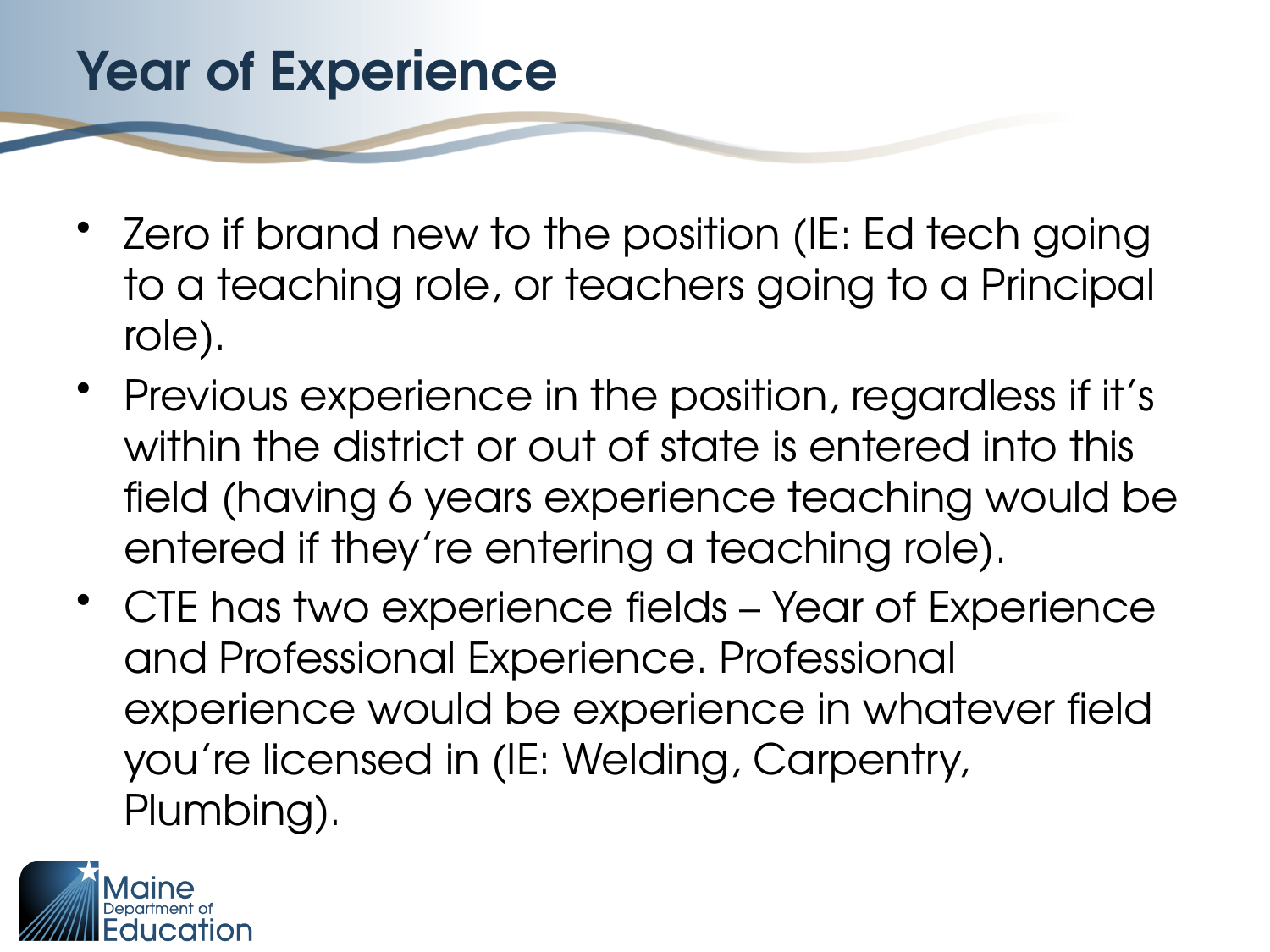

# Year of Experience
Zero if brand new to the position (IE: Ed tech going to a teaching role, or teachers going to a Principal role).
Previous experience in the position, regardless if it’s within the district or out of state is entered into this field (having 6 years experience teaching would be entered if they’re entering a teaching role).
CTE has two experience fields – Year of Experience and Professional Experience. Professional experience would be experience in whatever field you’re licensed in (IE: Welding, Carpentry, Plumbing).